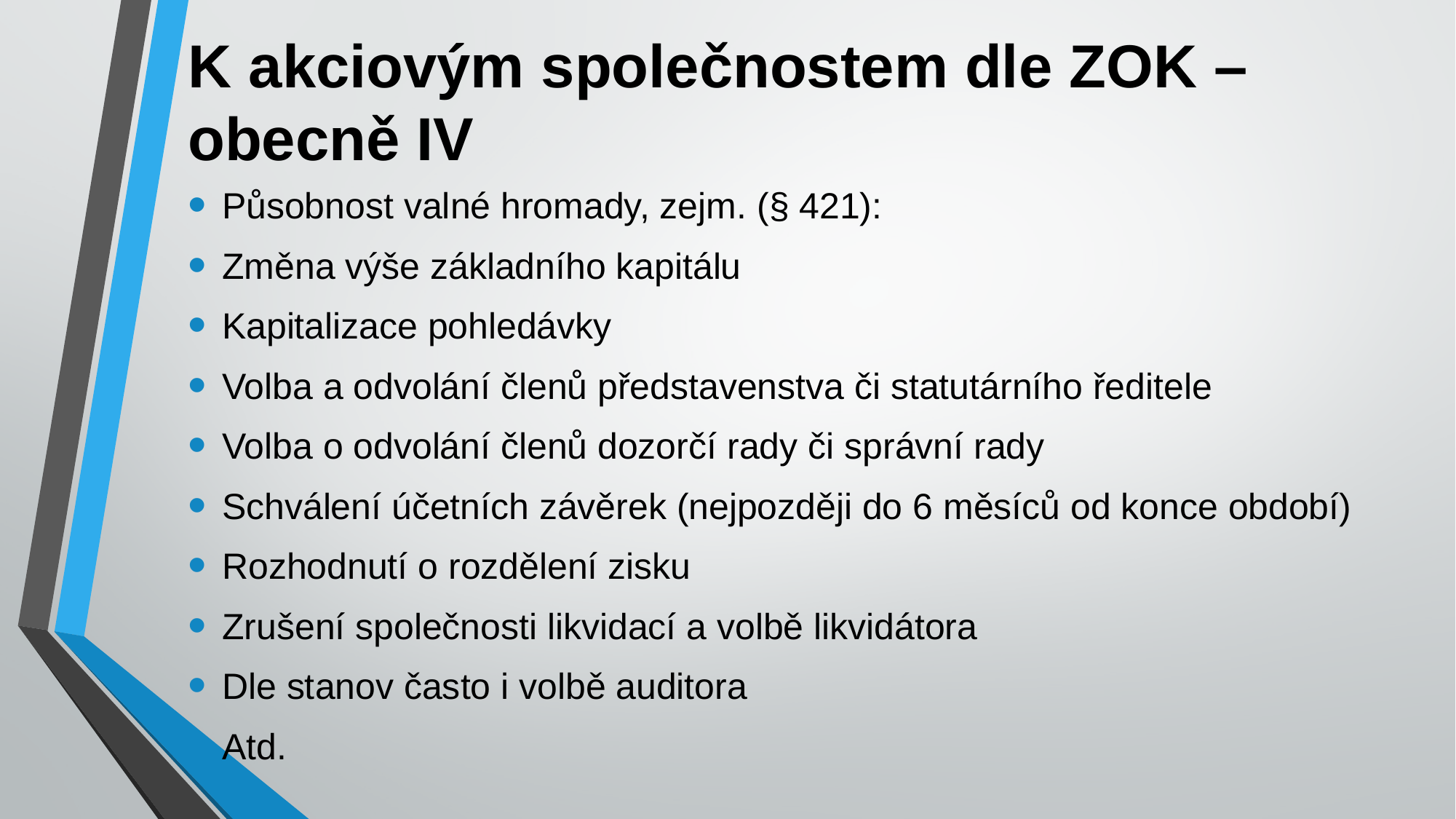

# K akciovým společnostem dle ZOK – obecně IV
Působnost valné hromady, zejm. (§ 421):
Změna výše základního kapitálu
Kapitalizace pohledávky
Volba a odvolání členů představenstva či statutárního ředitele
Volba o odvolání členů dozorčí rady či správní rady
Schválení účetních závěrek (nejpozději do 6 měsíců od konce období)
Rozhodnutí o rozdělení zisku
Zrušení společnosti likvidací a volbě likvidátora
Dle stanov často i volbě auditora
Atd.